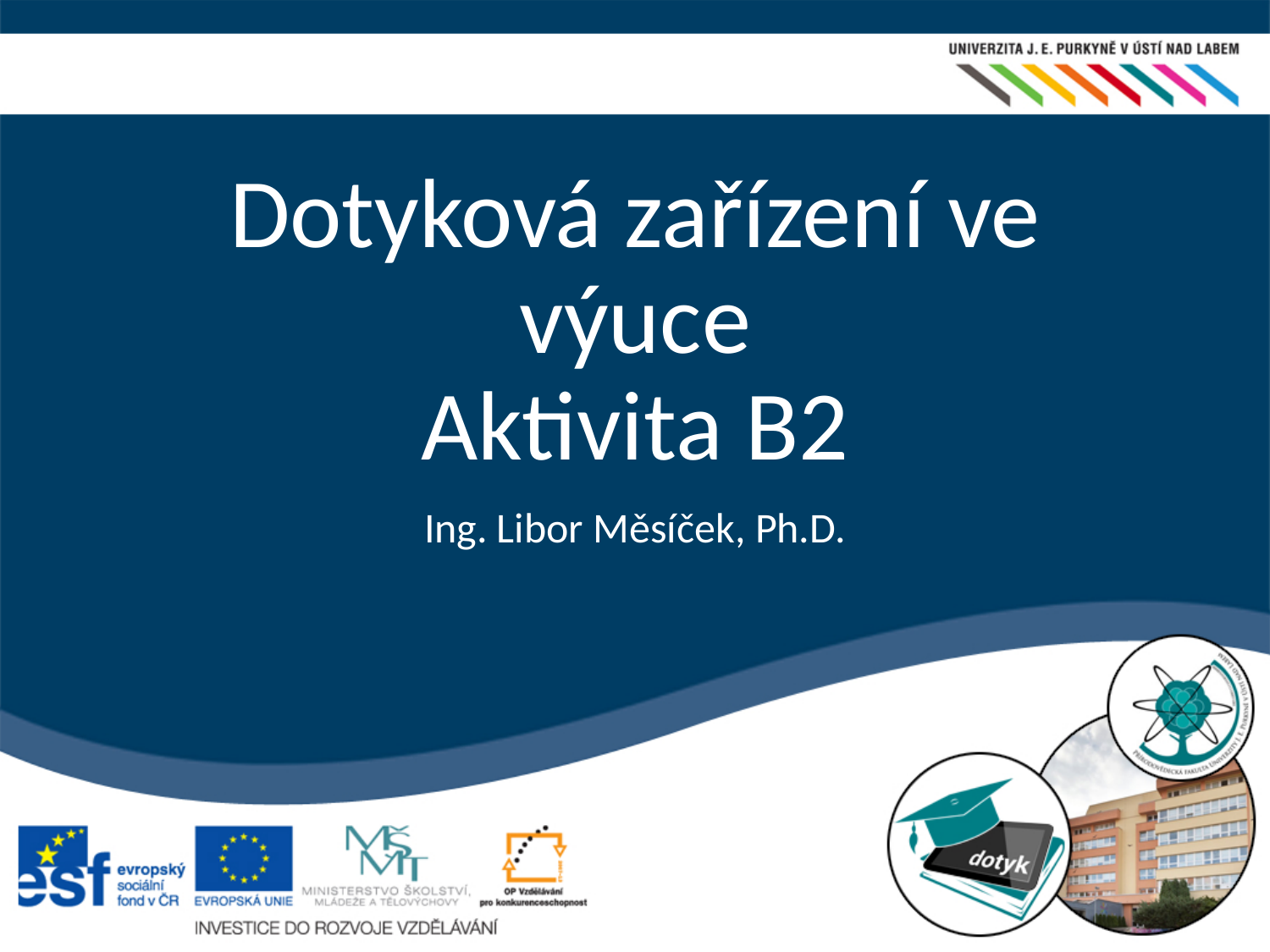

# Dotyková zařízení ve výuce​ Aktivita B2
Ing. Libor Měsíček, Ph.D.